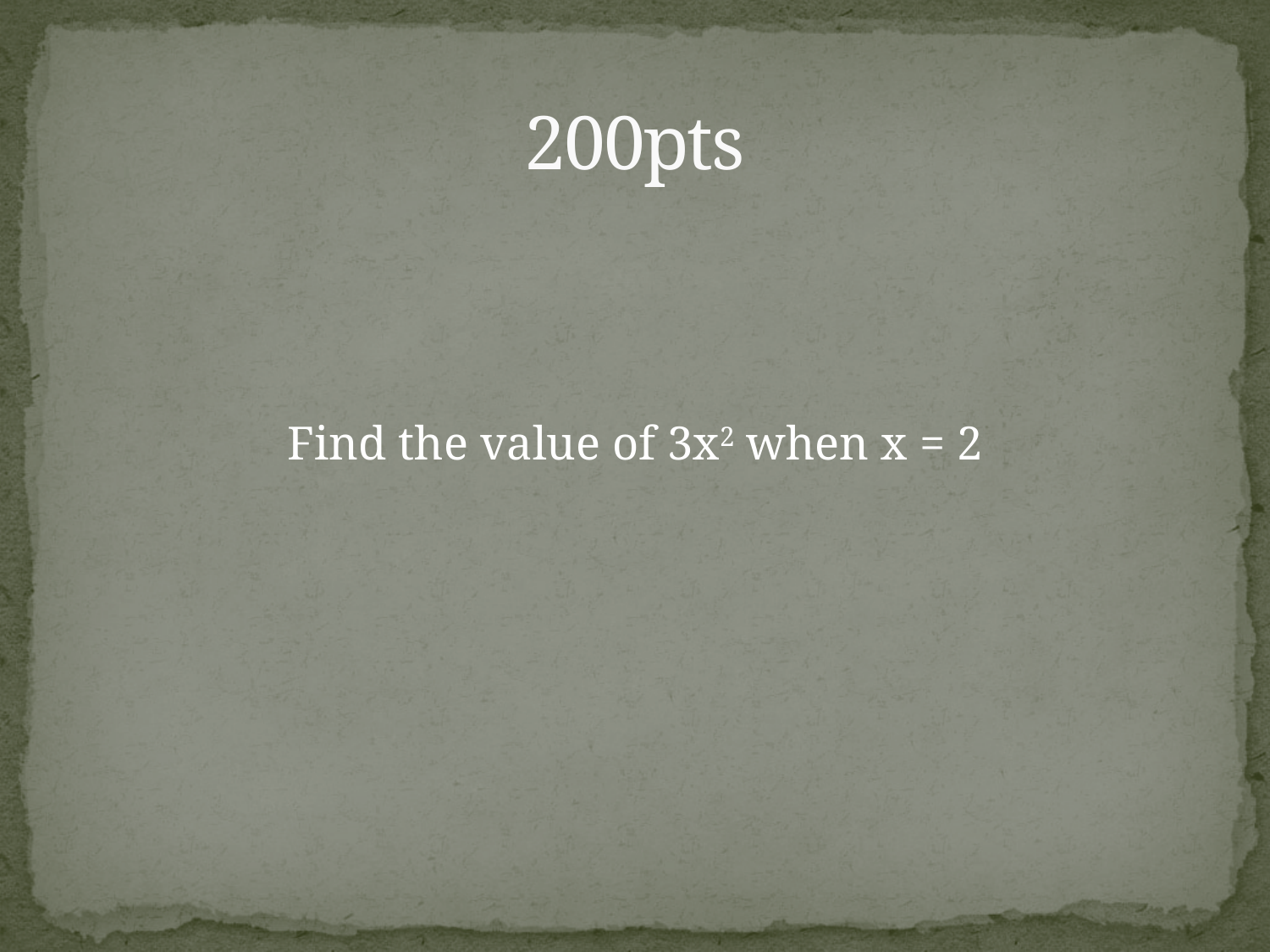

# 200pts

Find the value of 3x2 when x = 2